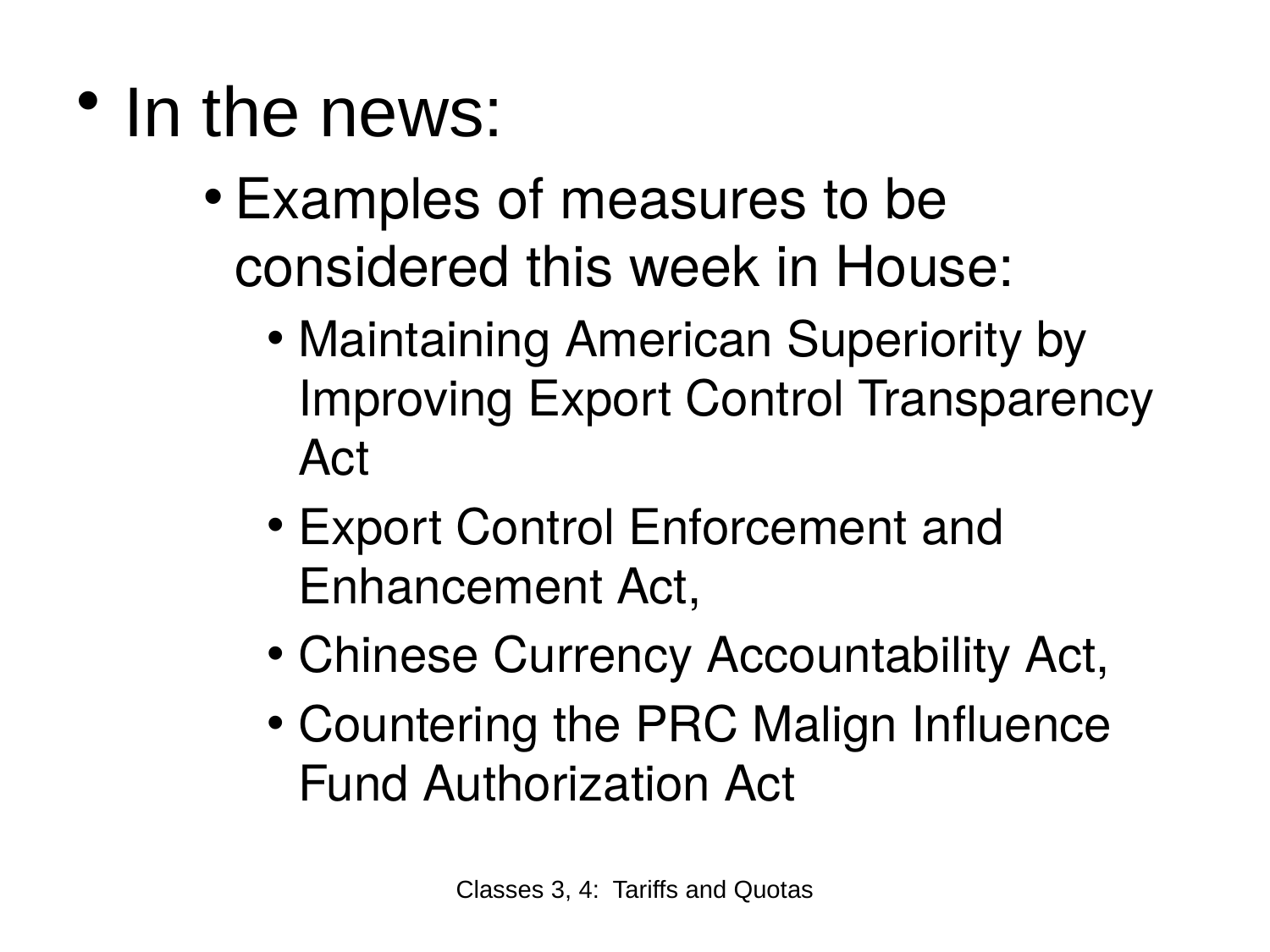

In the news:
Examples of measures to be considered this week in House:
Maintaining American Superiority by Improving Export Control Transparency Act
Export Control Enforcement and Enhancement Act,
Chinese Currency Accountability Act,
Countering the PRC Malign Influence Fund Authorization Act

Classes 3, 4:  Tariffs and Quotas